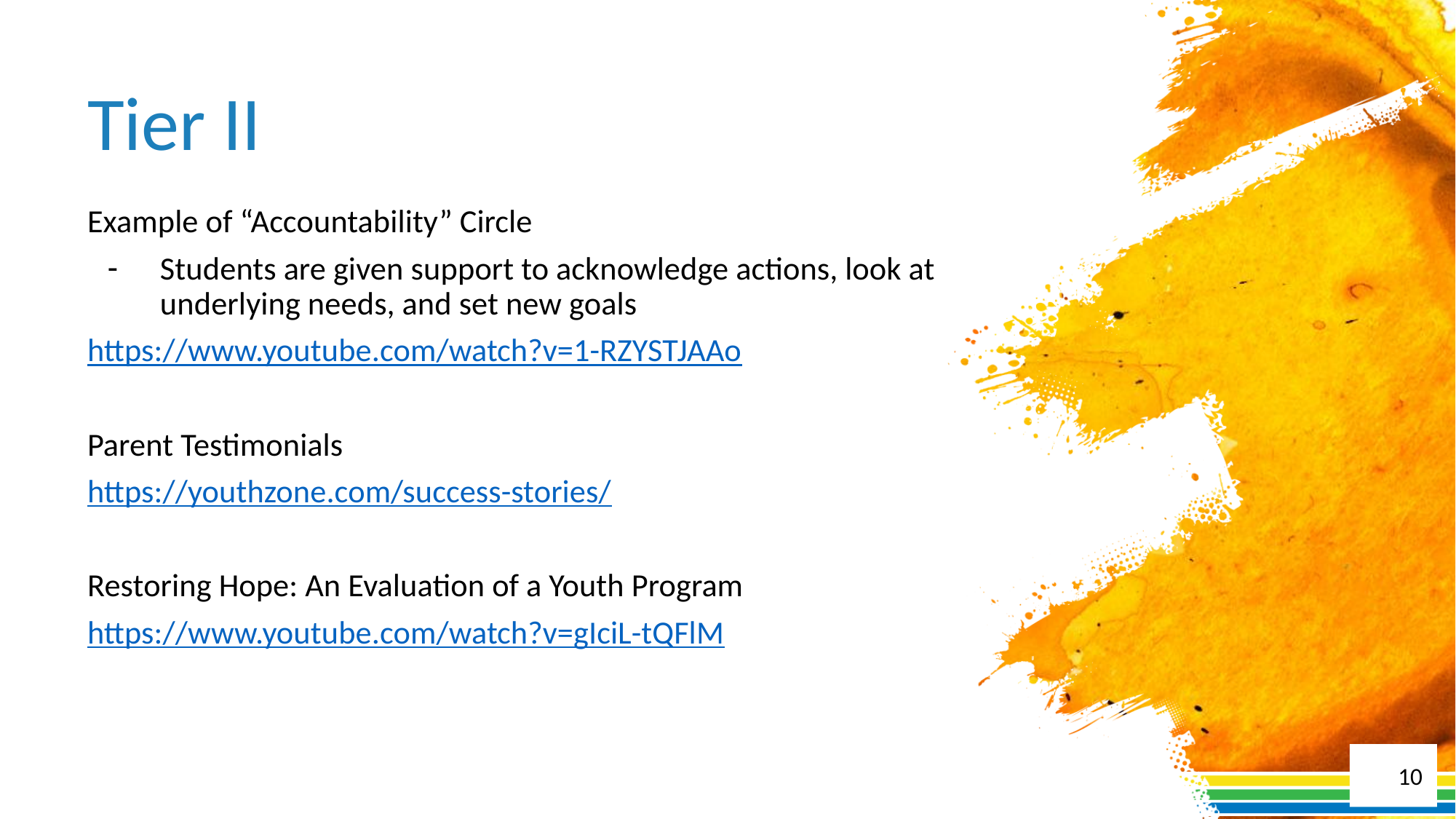

# Tier II
Example of “Accountability” Circle
Students are given support to acknowledge actions, look at underlying needs, and set new goals
https://www.youtube.com/watch?v=1-RZYSTJAAo

Parent Testimonials
https://youthzone.com/success-stories/

Restoring Hope: An Evaluation of a Youth Program
https://www.youtube.com/watch?v=gIciL-tQFlM

10